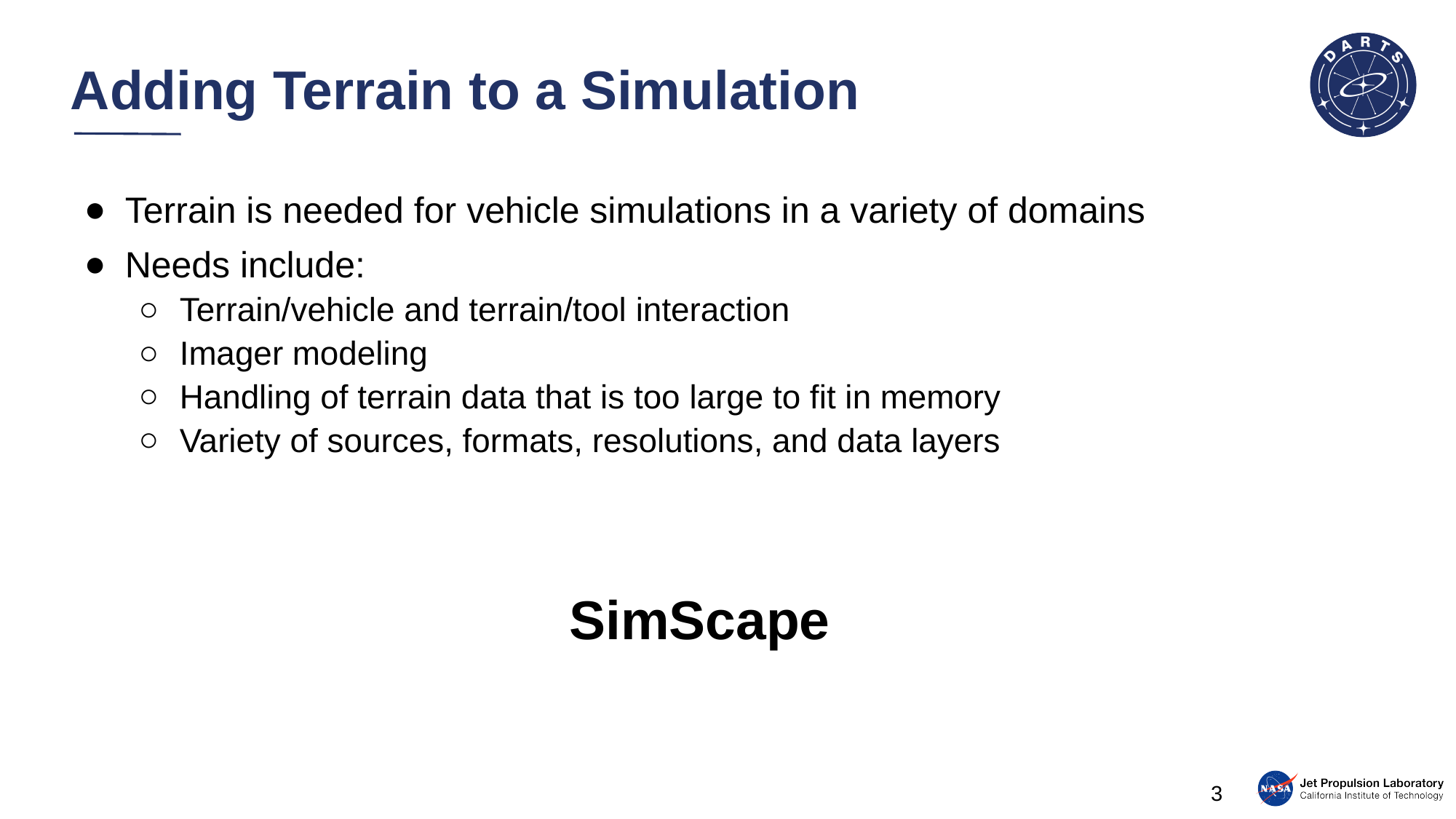

# Adding Terrain to a Simulation
Terrain is needed for vehicle simulations in a variety of domains
Needs include:
Terrain/vehicle and terrain/tool interaction
Imager modeling
Handling of terrain data that is too large to fit in memory
Variety of sources, formats, resolutions, and data layers

SimScape
3